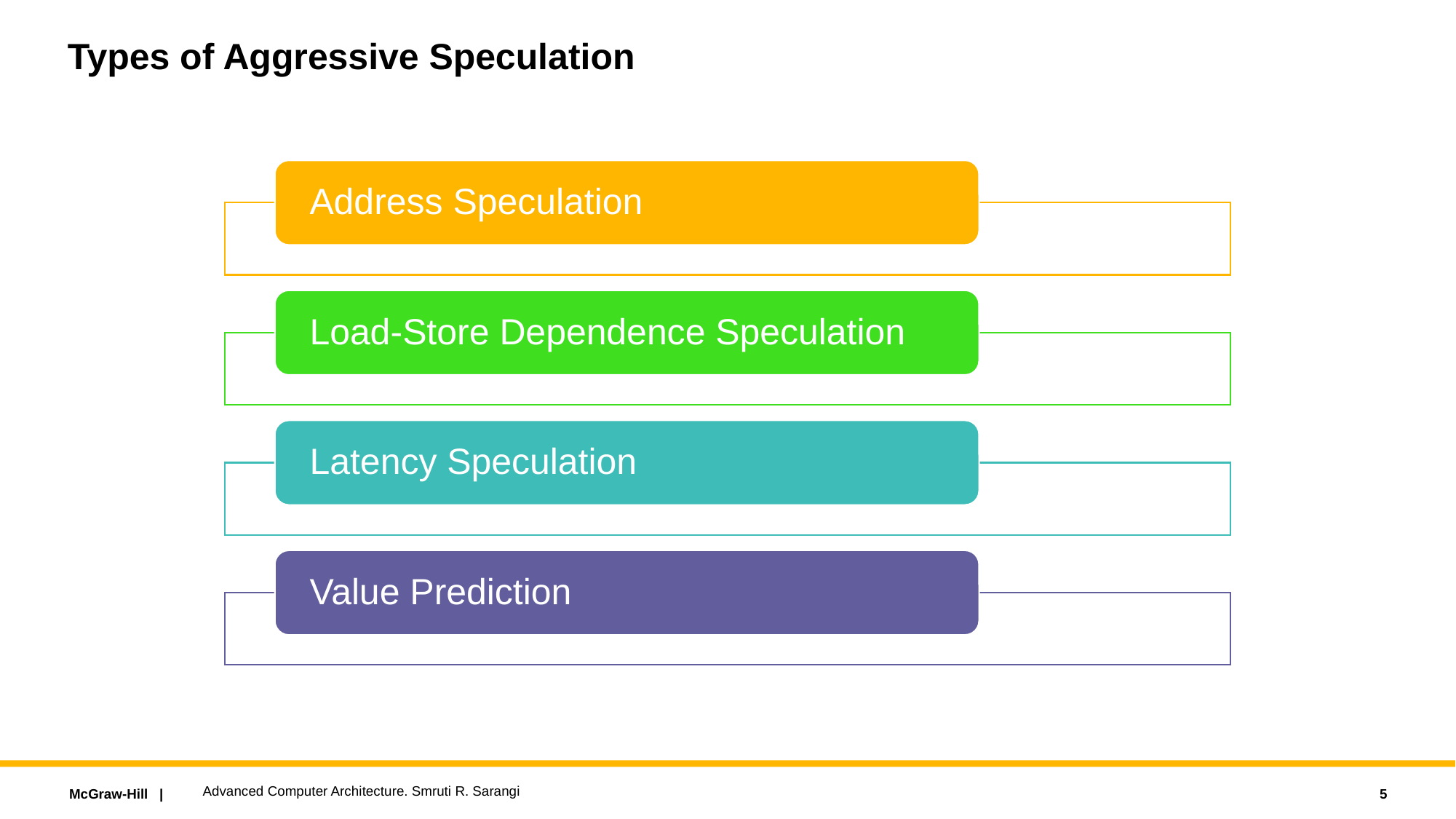

# Types of Aggressive Speculation
Address Speculation
Load-Store Dependence Speculation
Latency Speculation
Value Prediction
Advanced Computer Architecture. Smruti R. Sarangi
5